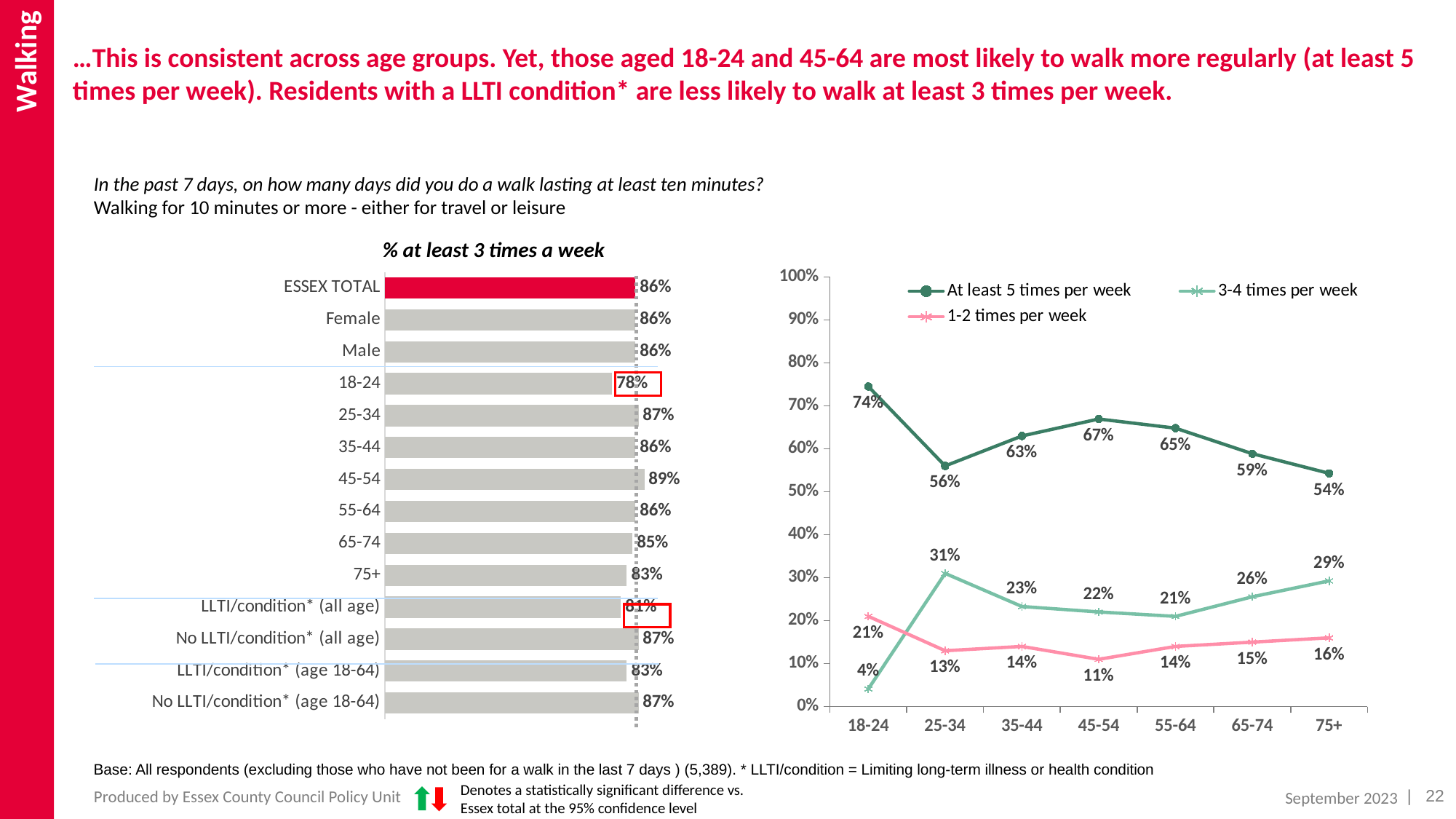

Walking
# …This is consistent across age groups. Yet, those aged 18-24 and 45-64 are most likely to walk more regularly (at least 5 times per week). Residents with a LLTI condition* are less likely to walk at least 3 times per week.
In the past 7 days, on how many days did you do a walk lasting at least ten minutes?
Walking for 10 minutes or more - either for travel or leisure
% at least 3 times a week

### Chart

| Category | At least 5 times per week | 3-4 times per week | 1-2 times per week |
|---|---|---|---|
| 18-24 | 0.7448354384116359 | 0.041212357224182136 | 0.21 |
| 25-34 | 0.5599813473902779 | 0.3099126506475806 | 0.13 |
| 35-44 | 0.6297156672227372 | 0.2329143555815863 | 0.14 |
| 45-54 | 0.6692192321078331 | 0.220207662279848 | 0.11 |
| 55-64 | 0.6479148422208325 | 0.20985187419088733 | 0.14 |
| 65-74 | 0.5884945215405513 | 0.25553377306690966 | 0.15 |
| 75+ | 0.542720509362344 | 0.2925028259203794 | 0.16 |

### Chart

| Category | 2023 |
|---|---|
| ESSEX TOTAL | 0.86 |
| Female | 0.86 |
| Male | 0.86 |
| 18-24 | 0.78 |
| 25-34 | 0.87 |
| 35-44 | 0.86 |
| 45-54 | 0.89 |
| 55-64 | 0.86 |
| 65-74 | 0.85 |
| 75+ | 0.83 |
| LLTI/condition* (all age) | 0.81 |
| No LLTI/condition* (all age) | 0.87 |
| LLTI/condition* (age 18-64) | 0.83 |
| No LLTI/condition* (age 18-64) | 0.87 |

Base: All respondents (excluding those who have not been for a walk in the last 7 days ) (5,389). * LLTI/condition = Limiting long-term illness or health condition
Denotes a statistically significant difference vs. Essex total at the 95% confidence level

|   22

Produced by Essex County Council Policy Unit
September 2023